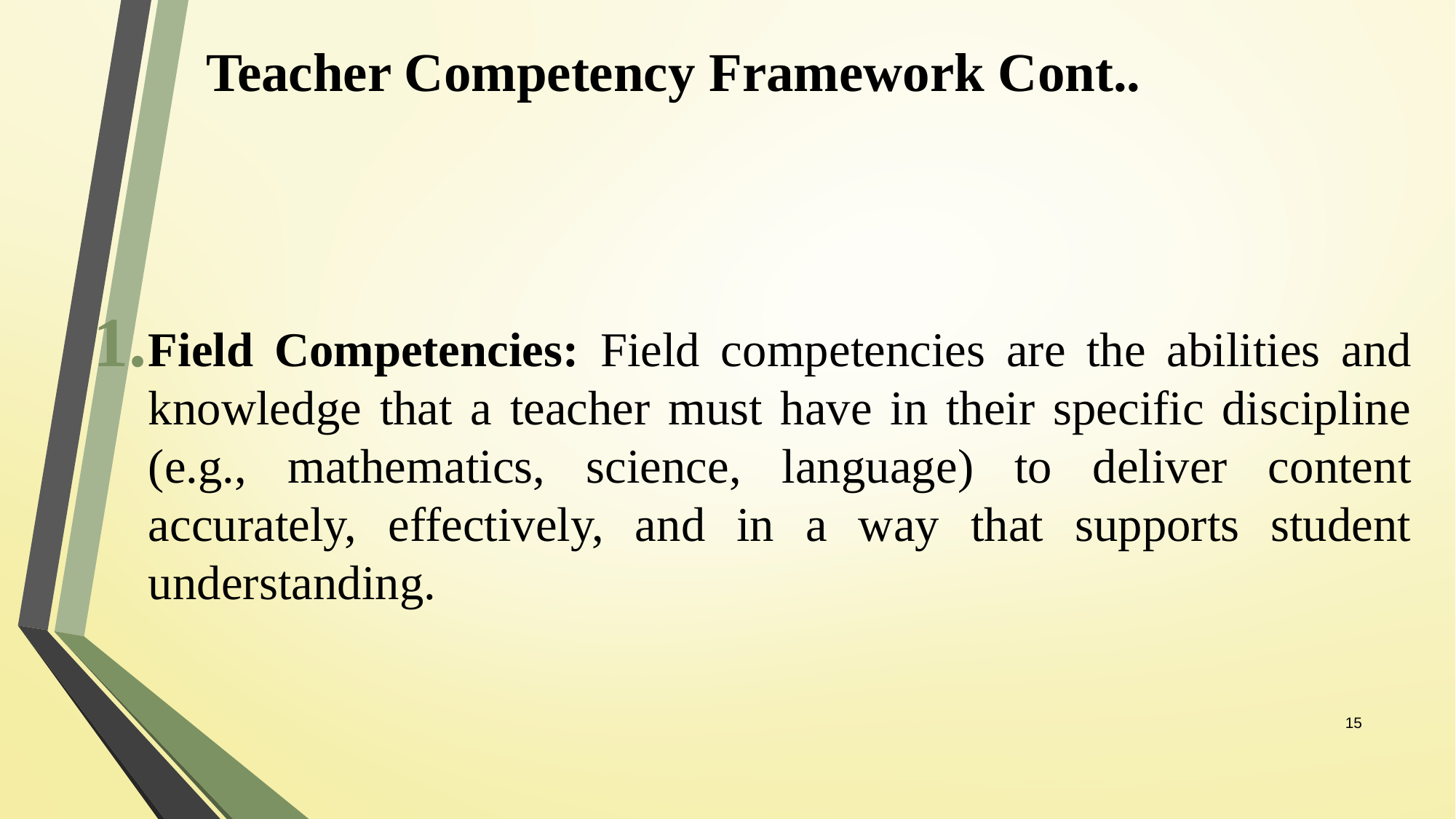

# Teacher Competency Framework Cont..
Field Competencies: Field competencies are the abilities and knowledge that a teacher must have in their specific discipline (e.g., mathematics, science, language) to deliver content accurately, effectively, and in a way that supports student understanding.
15